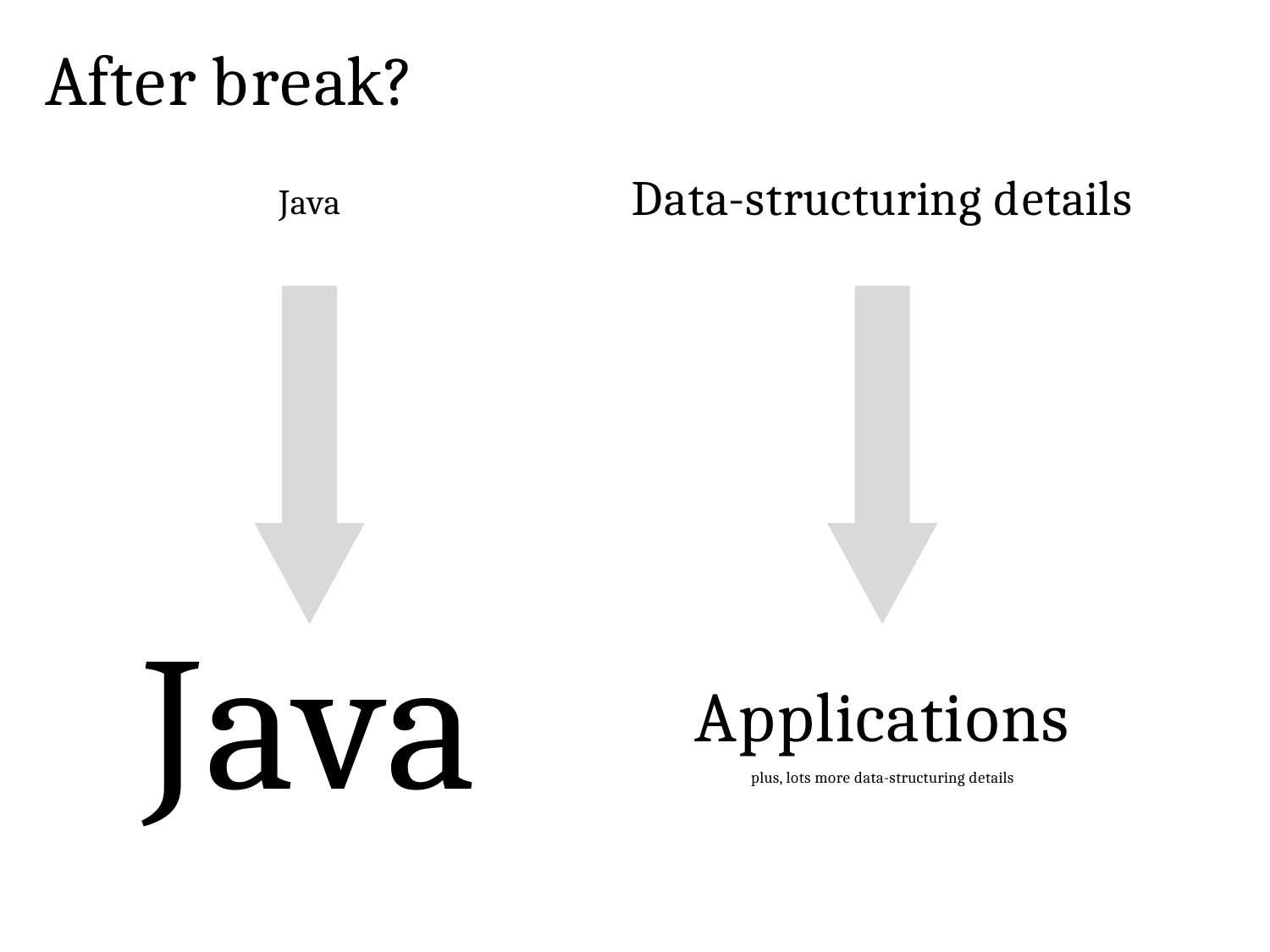

After break?
Data-structuring details
Java

Java
Applications
plus, lots more data-structuring details